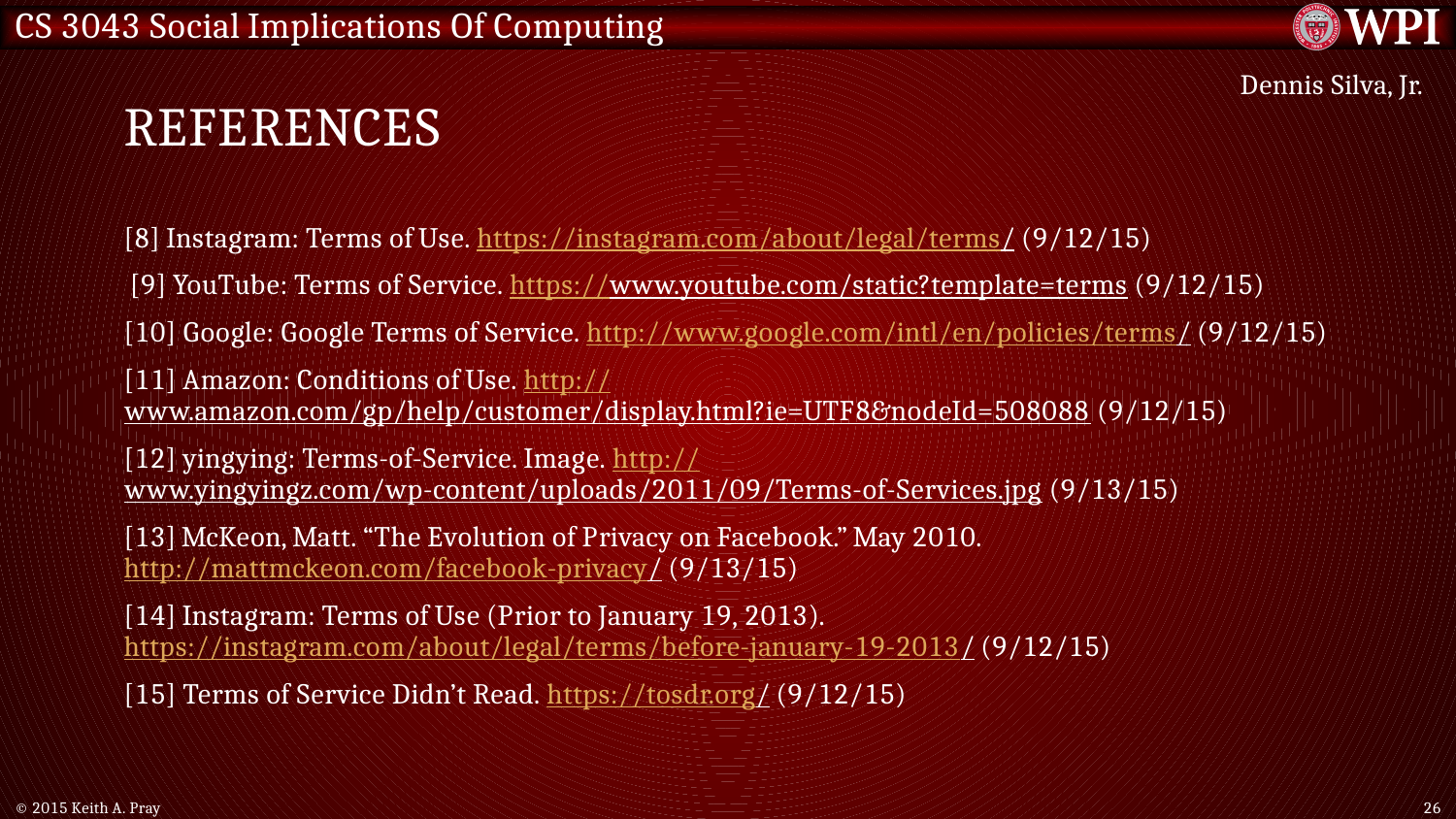

# References
Dennis Silva, Jr.
[8] Instagram: Terms of Use. https://instagram.com/about/legal/terms/ (9/12/15)
 [9] YouTube: Terms of Service. https://www.youtube.com/static?template=terms (9/12/15)
[10] Google: Google Terms of Service. http://www.google.com/intl/en/policies/terms/ (9/12/15)
[11] Amazon: Conditions of Use. http://www.amazon.com/gp/help/customer/display.html?ie=UTF8&nodeId=508088 (9/12/15)
[12] yingying: Terms-of-Service. Image. http://www.yingyingz.com/wp-content/uploads/2011/09/Terms-of-Services.jpg (9/13/15)
[13] McKeon, Matt. “The Evolution of Privacy on Facebook.” May 2010. http://mattmckeon.com/facebook-privacy/ (9/13/15)
[14] Instagram: Terms of Use (Prior to January 19, 2013). https://instagram.com/about/legal/terms/before-january-19-2013/ (9/12/15)
[15] Terms of Service Didn’t Read. https://tosdr.org/ (9/12/15)

© 2015 Keith A. Pray
26